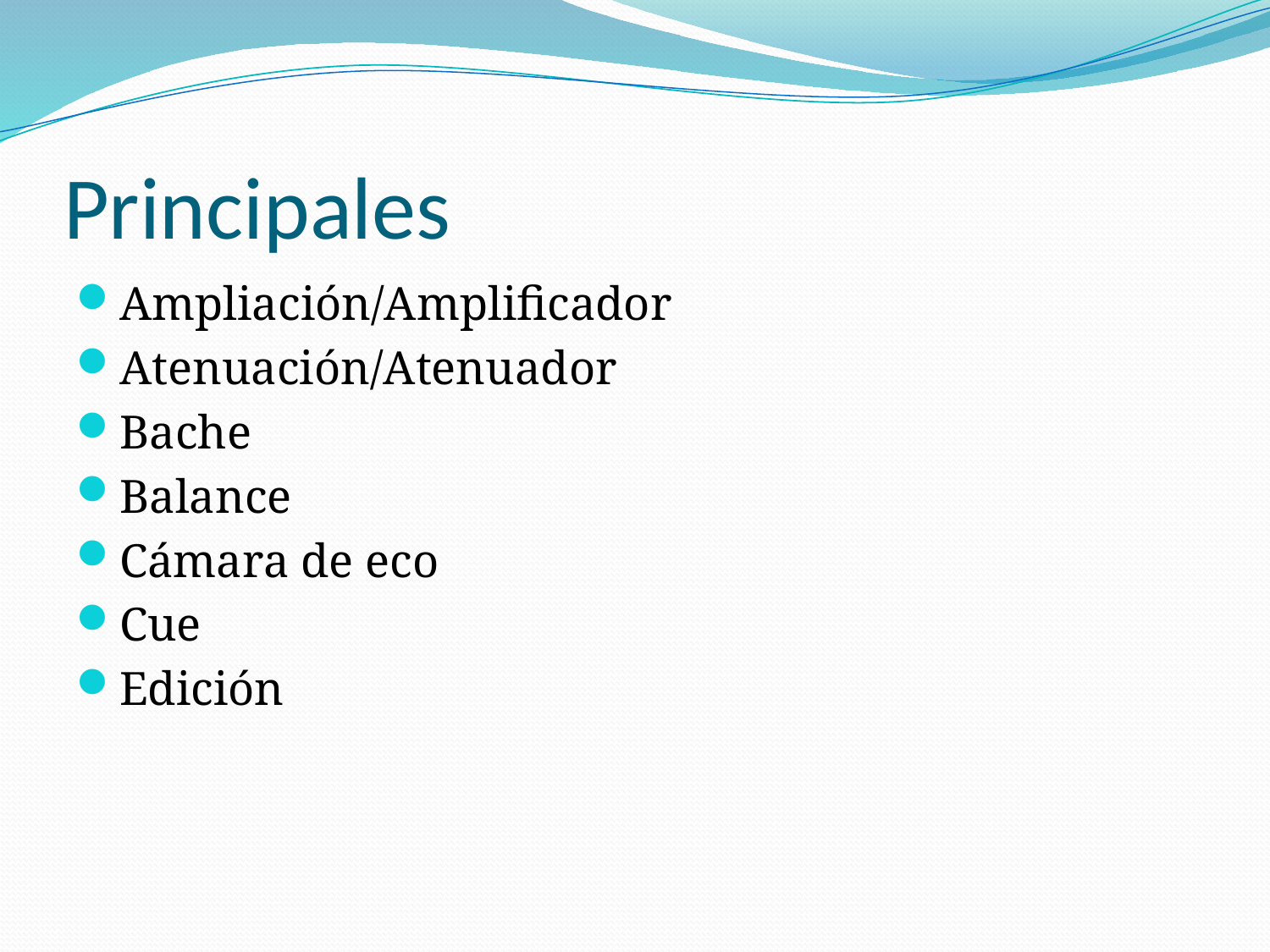

# Principales
Ampliación/Amplificador
Atenuación/Atenuador
Bache
Balance
Cámara de eco
Cue
Edición